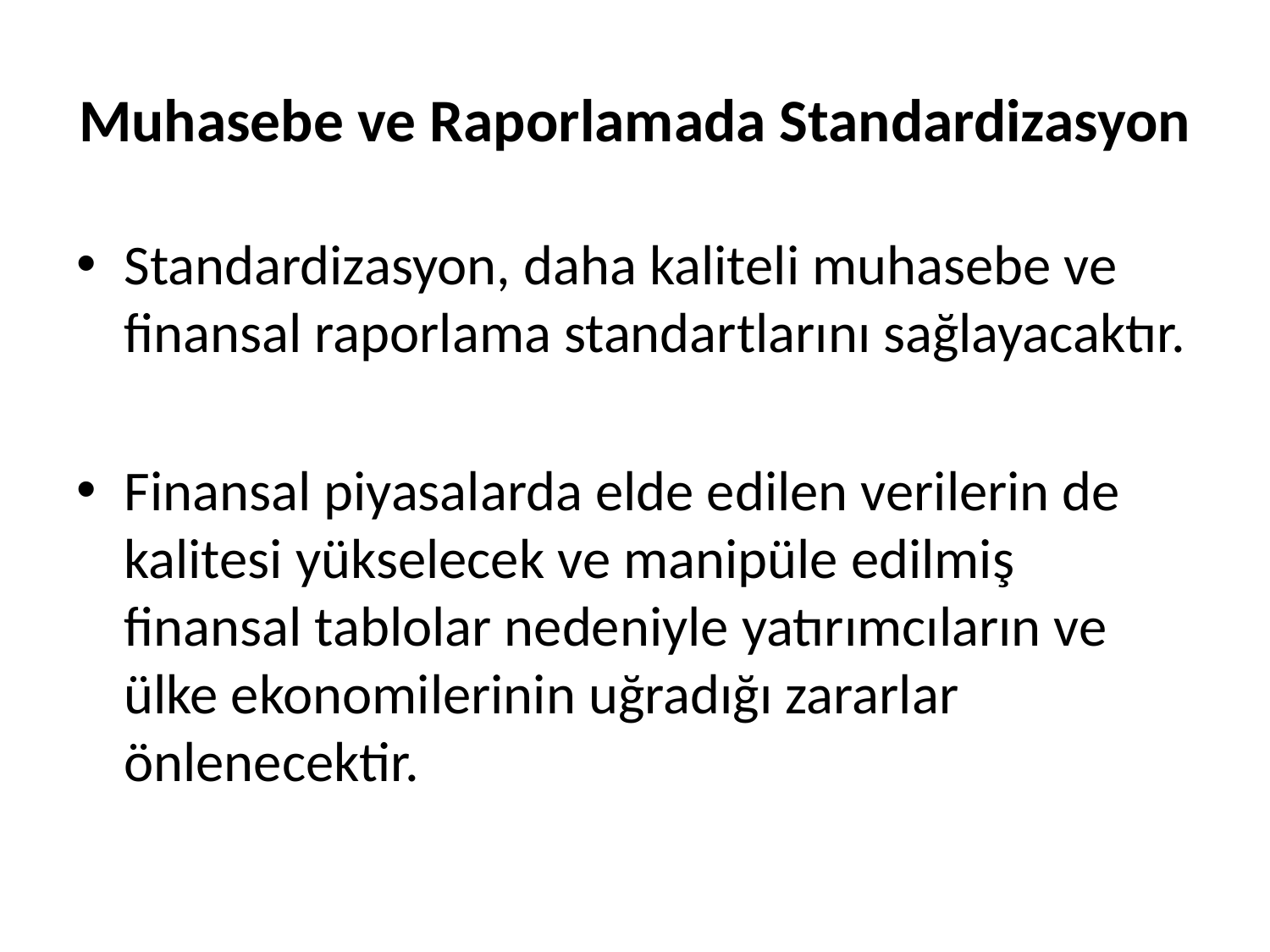

# Muhasebe ve Raporlamada Standardizasyon
Standardizasyon, daha kaliteli muhasebe ve finansal raporlama standartlarını sağlayacaktır.

Finansal piyasalarda elde edilen verilerin de kalitesi yükselecek ve manipüle edilmiş finansal tablolar nedeniyle yatırımcıların ve ülke ekonomilerinin uğradığı zararlar önlenecektir.